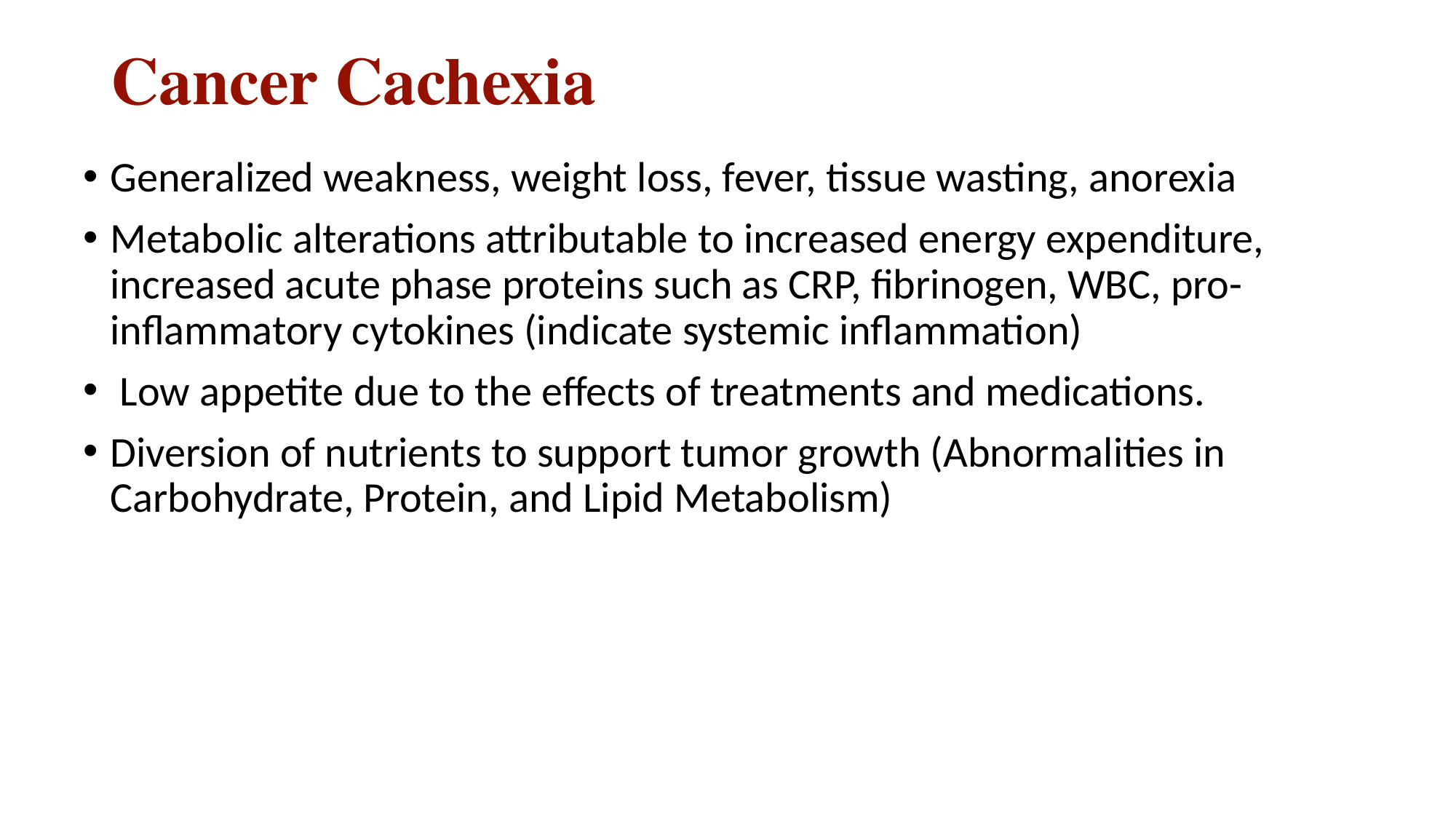

# Cancer Cachexia
Generalized weakness, weight loss, fever, tissue wasting, anorexia
Metabolic alterations attributable to increased energy expenditure, increased acute phase proteins such as CRP, fibrinogen, WBC, pro-inflammatory cytokines (indicate systemic inflammation)
 Low appetite due to the effects of treatments and medications.
Diversion of nutrients to support tumor growth (Abnormalities in Carbohydrate, Protein, and Lipid Metabolism)